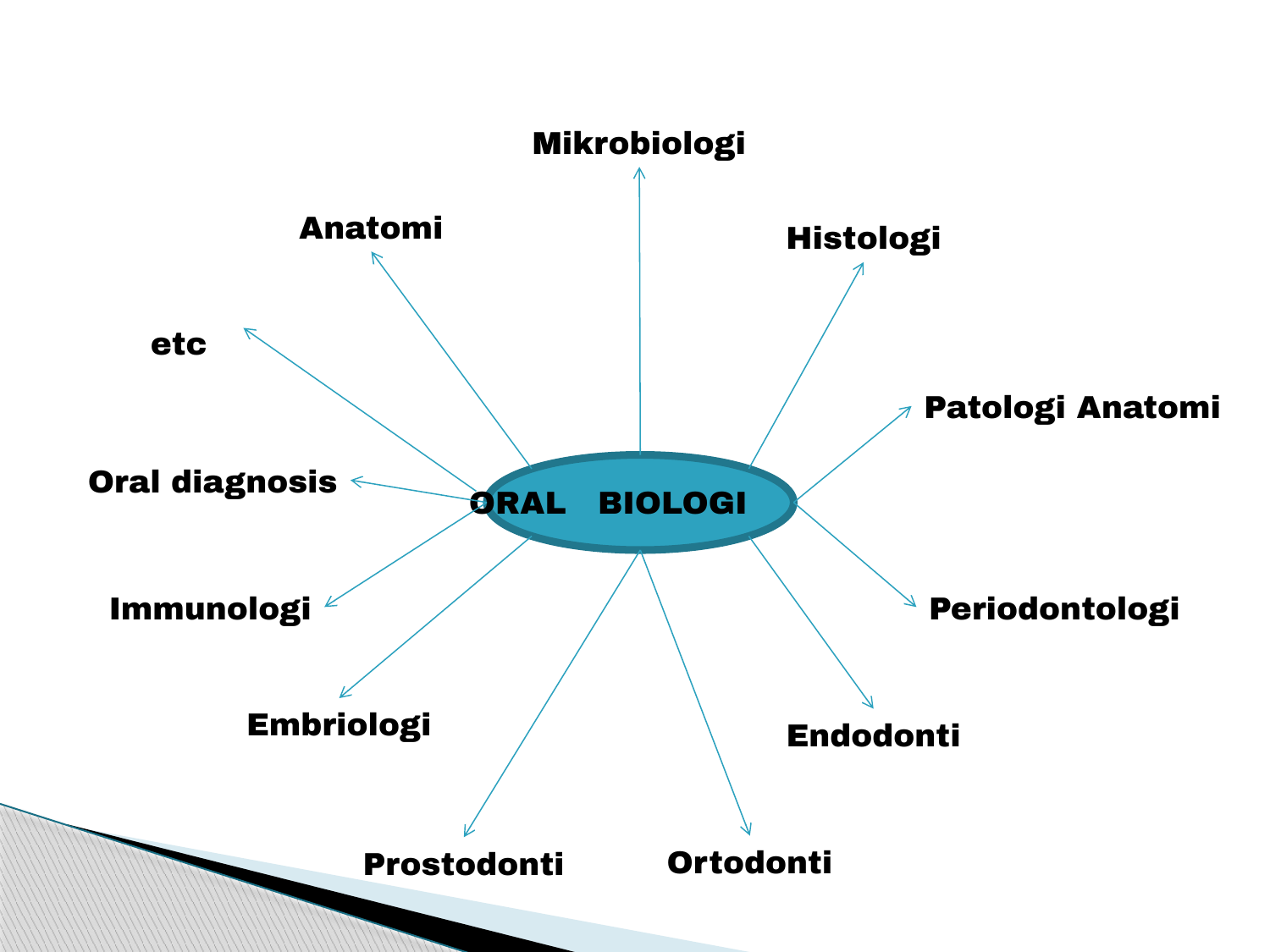

Mikrobiologi
Anatomi
Histologi
etc
Patologi Anatomi
Oral diagnosis

ORAL   BIOLOGI
Immunologi
Periodontologi
Embriologi
Endodonti
Ortodonti
Prostodonti